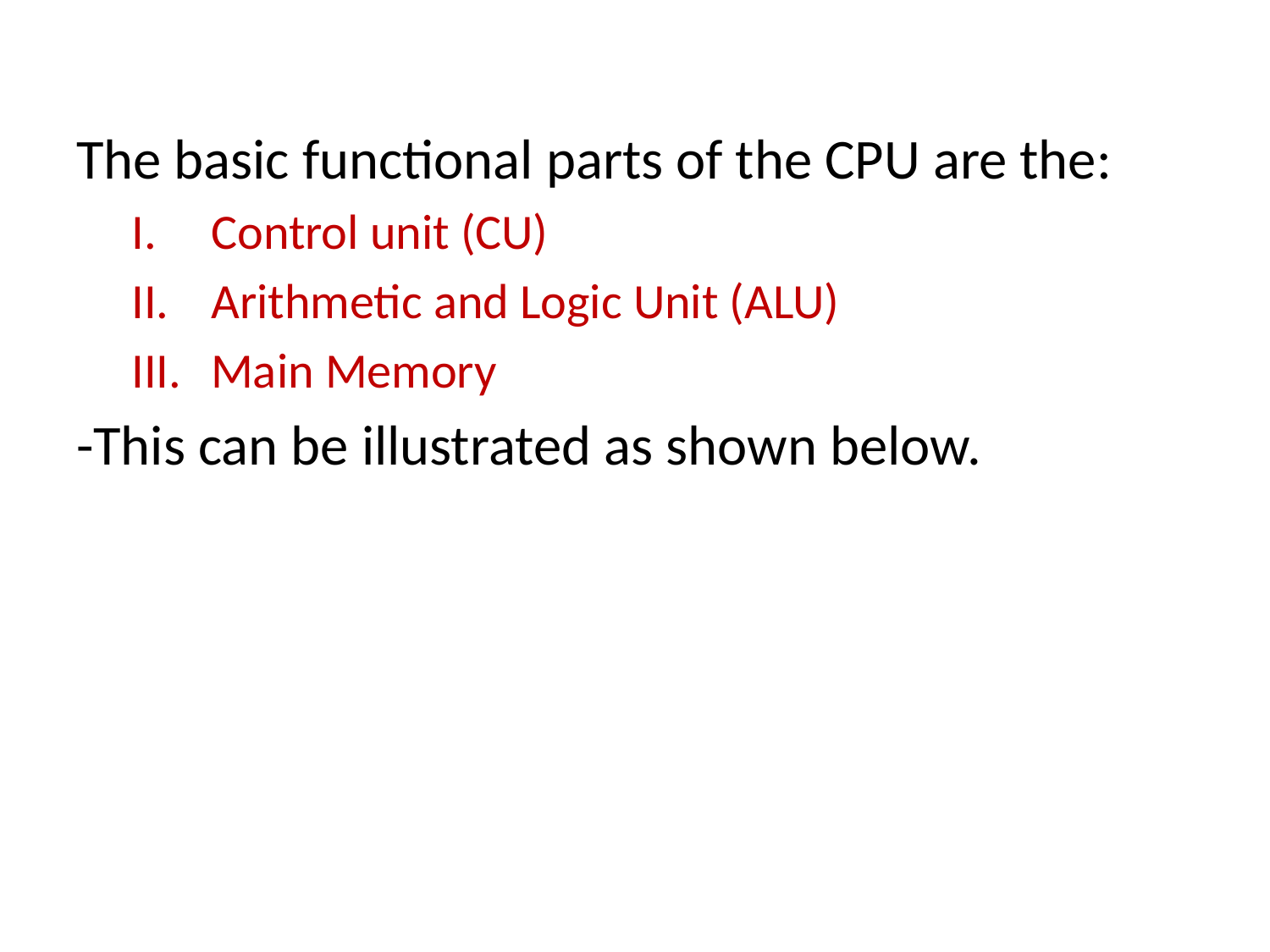

The basic functional parts of the CPU are the:
Control unit (CU)
Arithmetic and Logic Unit (ALU)
Main Memory
-This can be illustrated as shown below.